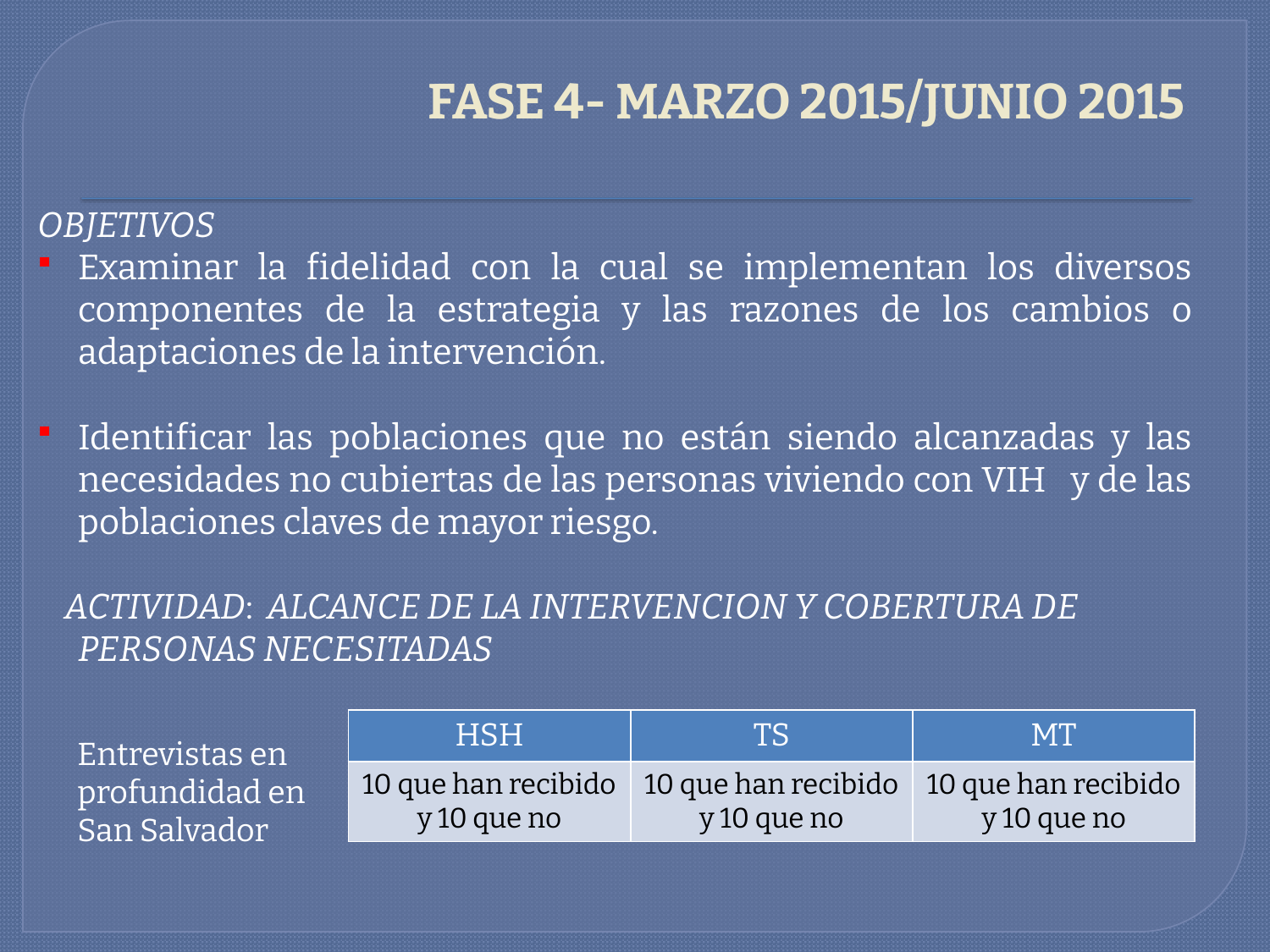

# FASE 4- MARZO 2015/JUNIO 2015
OBJETIVOS
Examinar la fidelidad con la cual se implementan los diversos componentes de la estrategia y las razones de los cambios o adaptaciones de la intervención.

Identificar las poblaciones que no están siendo alcanzadas y las necesidades no cubiertas de las personas viviendo con VIH   y de las poblaciones claves de mayor riesgo.

    ACTIVIDAD:  ALCANCE DE LA INTERVENCION Y COBERTURA DE PERSONAS NECESITADAS

| HSH | TS | MT |
| --- | --- | --- |
| 10 que han recibido y 10 que no | 10 que han recibido y 10 que no | 10 que han recibido y 10 que no |
Entrevistas en profundidad en San Salvador